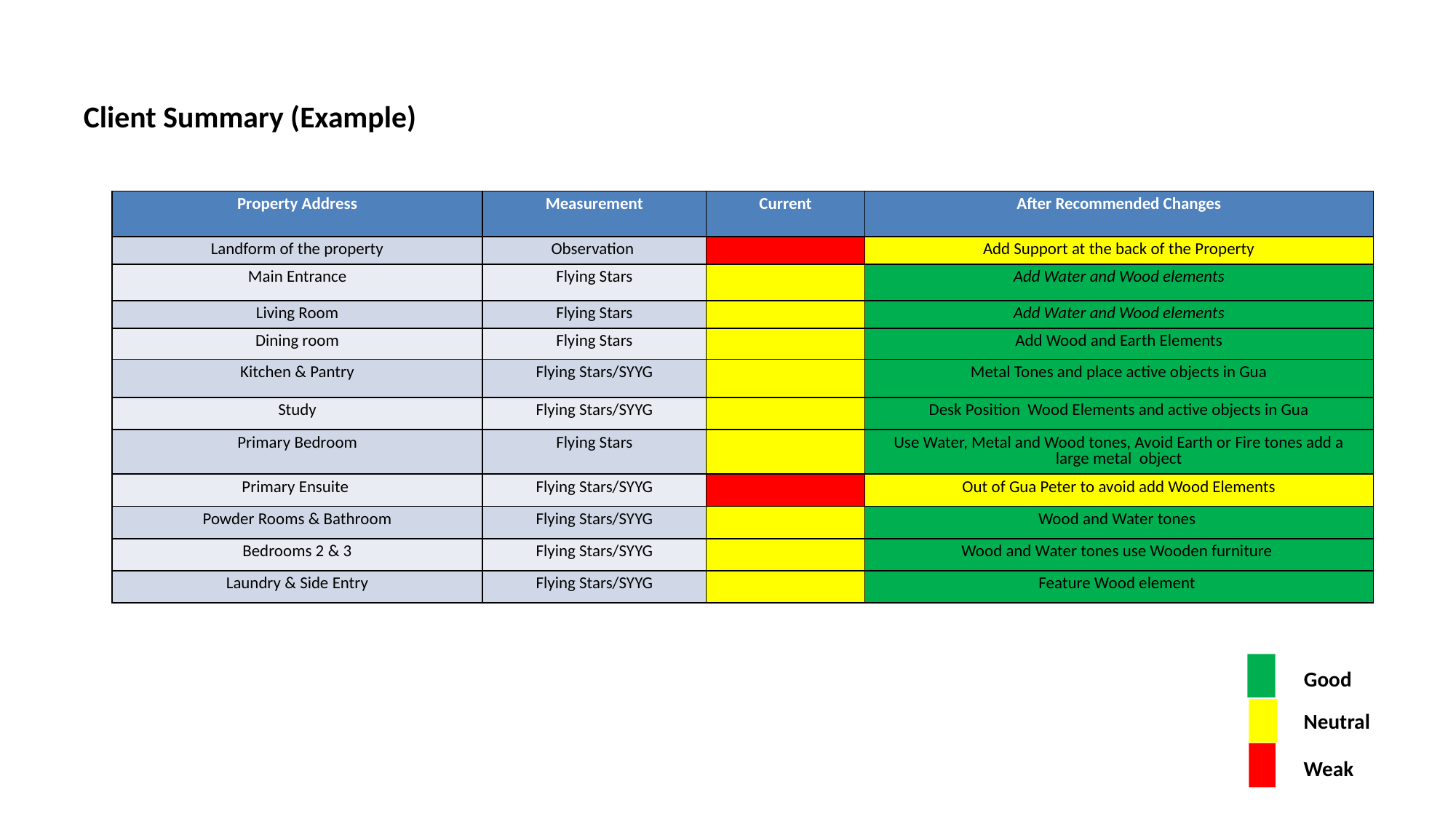

# Client Summary (Example)
| Property Address | Measurement | Current | After Recommended Changes |
| --- | --- | --- | --- |
| Landform of the property | Observation |  | Add Support at the back of the Property |
| Main Entrance | Flying Stars |  | Add Water and Wood elements |
| Living Room | Flying Stars |  | Add Water and Wood elements |
| Dining room | Flying Stars |  | Add Wood and Earth Elements |
| Kitchen & Pantry | Flying Stars/SYYG |  | Metal Tones and place active objects in Gua |
| Study | Flying Stars/SYYG |  | Desk Position Wood Elements and active objects in Gua |
| Primary Bedroom | Flying Stars |  | Use Water, Metal and Wood tones, Avoid Earth or Fire tones add a large metal object |
| Primary Ensuite | Flying Stars/SYYG |  | Out of Gua Peter to avoid add Wood Elements |
| Powder Rooms & Bathroom | Flying Stars/SYYG |  | Wood and Water tones |
| Bedrooms 2 & 3 | Flying Stars/SYYG |  | Wood and Water tones use Wooden furniture |
| Laundry & Side Entry | Flying Stars/SYYG |  | Feature Wood element |

Good

Neutral

Weak